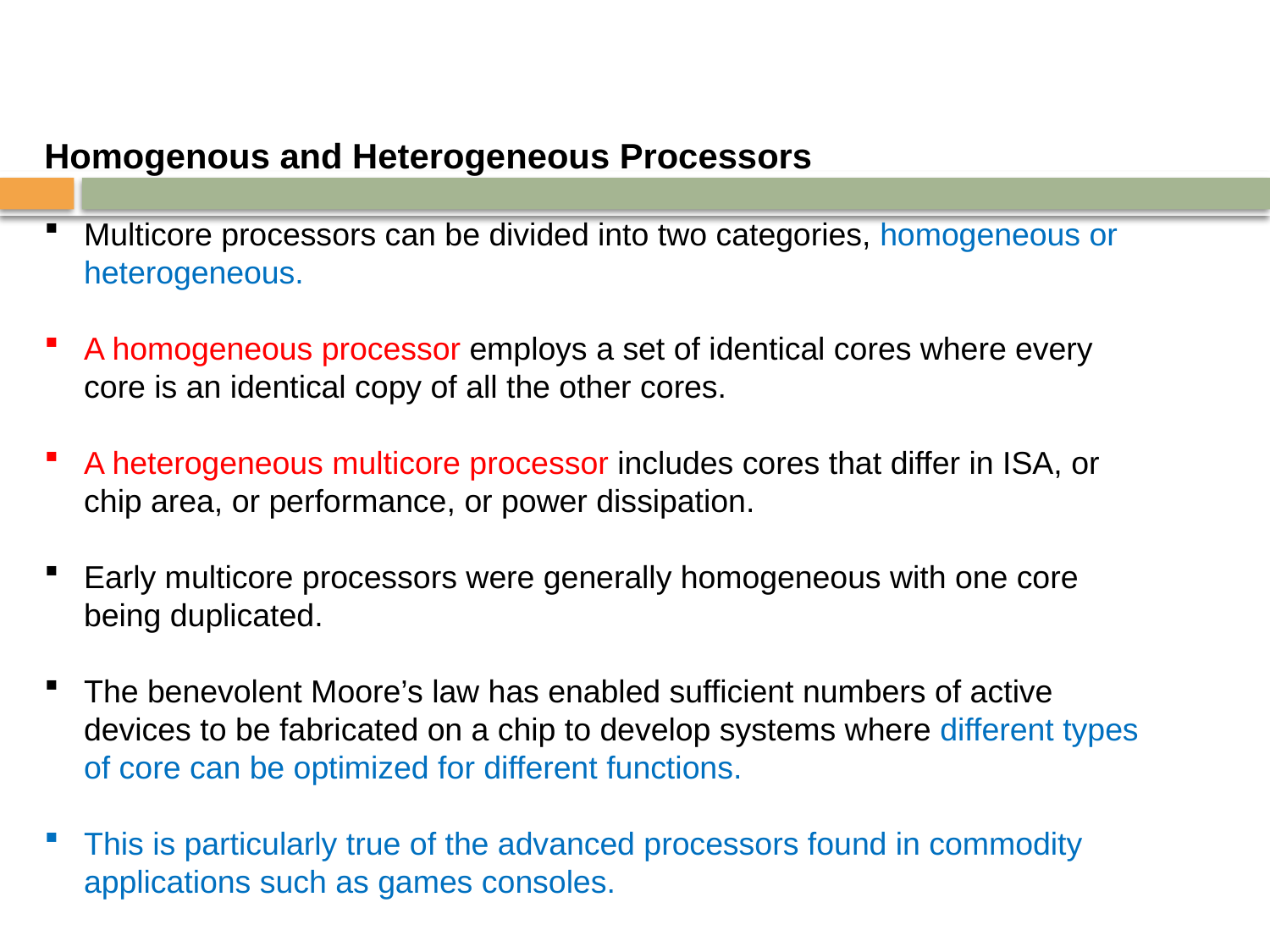

Homogenous and Heterogeneous Processors

Multicore processors can be divided into two categories, homogeneous or heterogeneous.

A homogeneous processor employs a set of identical cores where every core is an identical copy of all the other cores.

A heterogeneous multicore processor includes cores that differ in ISA, or chip area, or performance, or power dissipation.

Early multicore processors were generally homogeneous with one core being duplicated.

The benevolent Moore’s law has enabled sufficient numbers of active devices to be fabricated on a chip to develop systems where different types of core can be optimized for different functions.

This is particularly true of the advanced processors found in commodity applications such as games consoles.